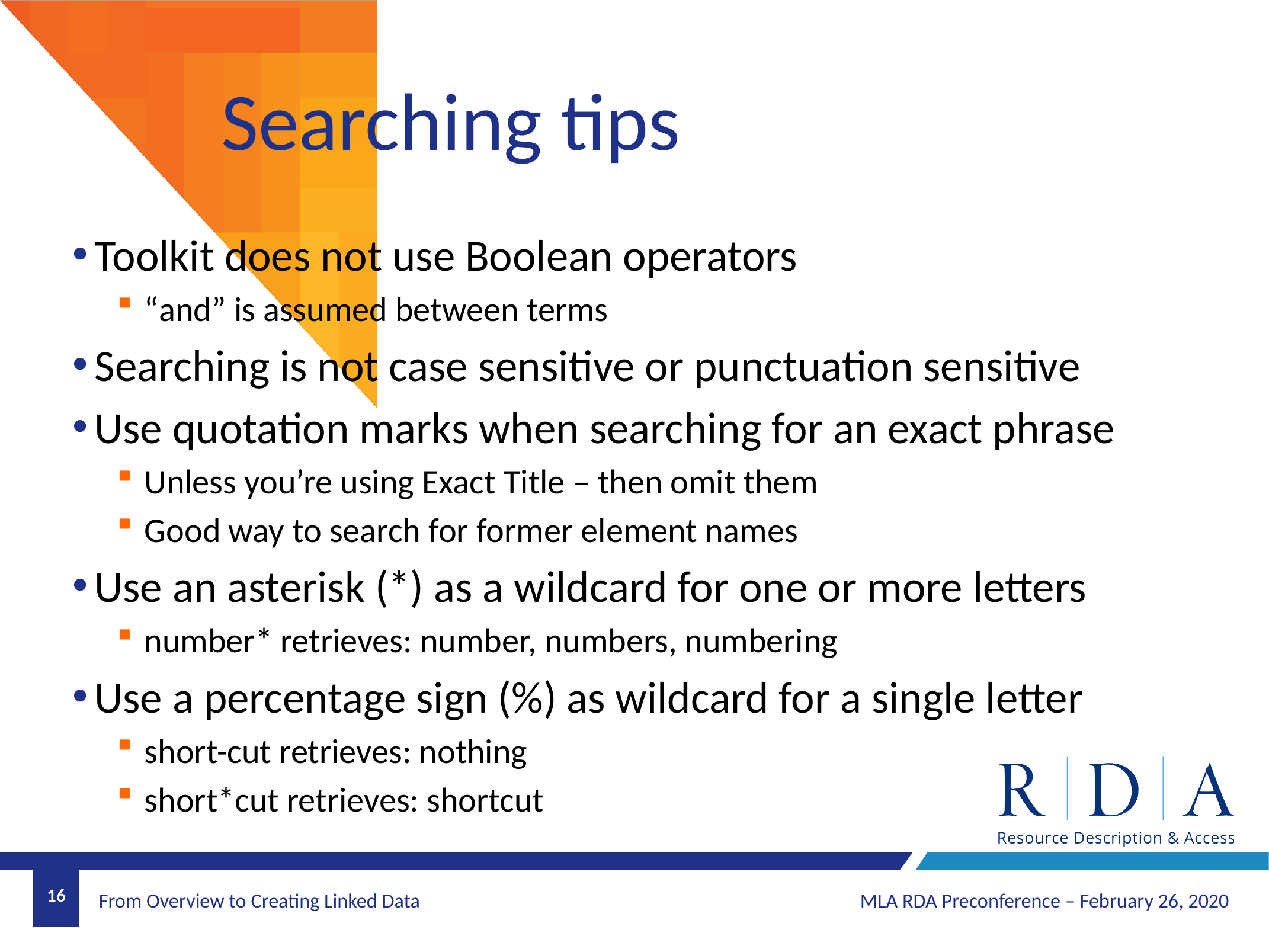

# Searching tips
Toolkit does not use Boolean operators
“and” is assumed between terms
Searching is not case sensitive or punctuation sensitive
Use quotation marks when searching for an exact phrase
Unless you’re using Exact Title – then omit them
Good way to search for former element names
Use an asterisk (*) as a wildcard for one or more letters
number* retrieves: number, numbers, numbering
Use a percentage sign (%) as wildcard for a single letter
short-cut retrieves: nothing
short*cut retrieves: shortcut

MLA RDA Preconference – February 26, 2020